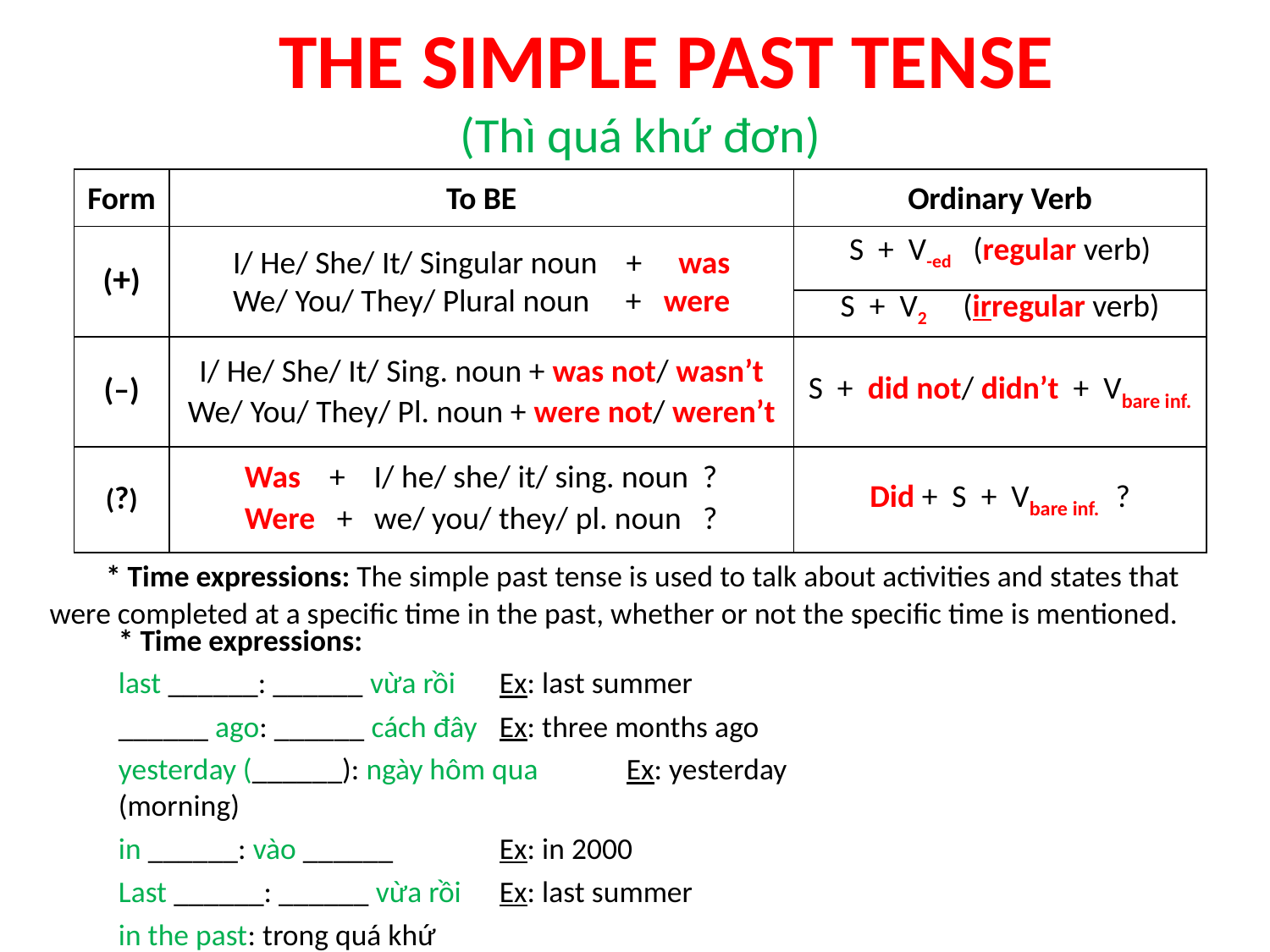

THE SIMPLE PAST TENSE
(Thì quá khứ đơn)

       * Time expressions: The simple past tense is used to talk about activities and states that were completed at a specific time in the past, whether or not the specific time is mentioned.

| Form | To BE | Ordinary Verb |
| --- | --- | --- |
| (+) | I/ He/ She/ It/ Singular noun + was We/ You/ They/ Plural noun + were | S + V-ed (regular verb) |
|  |  | S + V2 (irregular verb) |
| (–) | I/ He/ She/ It/ Sing. noun + was not/ wasn’t We/ You/ They/ Pl. noun + were not/ weren’t | S + did not/ didn’t + Vbare inf. |
| (?) | Was + I/ he/ she/ it/ sing. noun ? Were + we/ you/ they/ pl. noun ? | Did + S + Vbare inf. ? |

* Time expressions:
last ______: ______ vừa rồi 	Ex: last summer
______ ago: ______ cách đây	Ex: three months ago
yesterday (______): ngày hôm qua 	Ex: yesterday (morning)
in ______: vào ______	Ex: in 2000
Last ______: ______ vừa rồi 	Ex: last summer
in the past: trong quá khứ